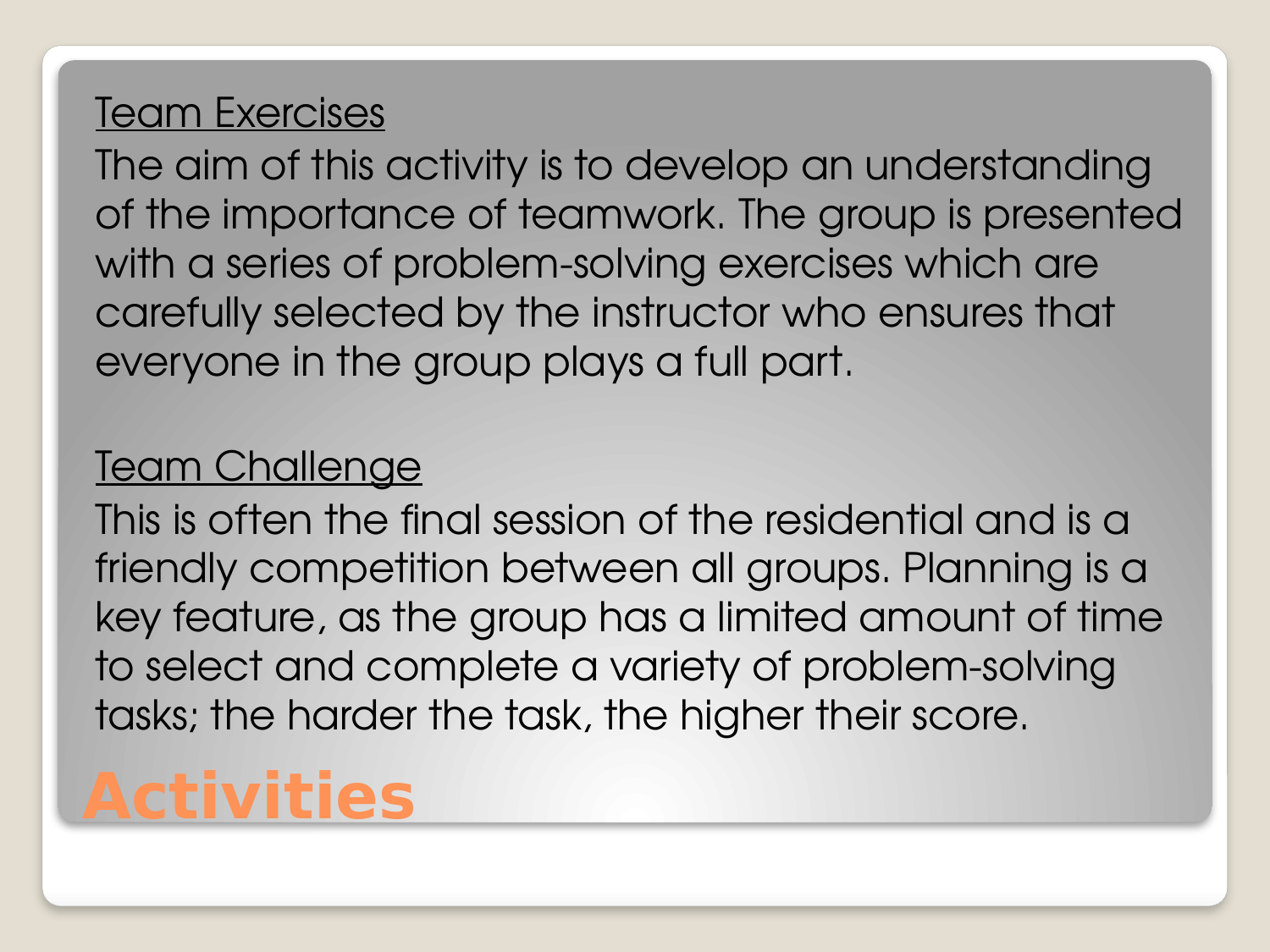

Team Exercises
The aim of this activity is to develop an understanding of the importance of teamwork. The group is presented with a series of problem-solving exercises which are carefully selected by the instructor who ensures that everyone in the group plays a full part.

Team Challenge
This is often the final session of the residential and is a friendly competition between all groups. Planning is a key feature, as the group has a limited amount of time to select and complete a variety of problem-solving tasks; the harder the task, the higher their score.

# Activities